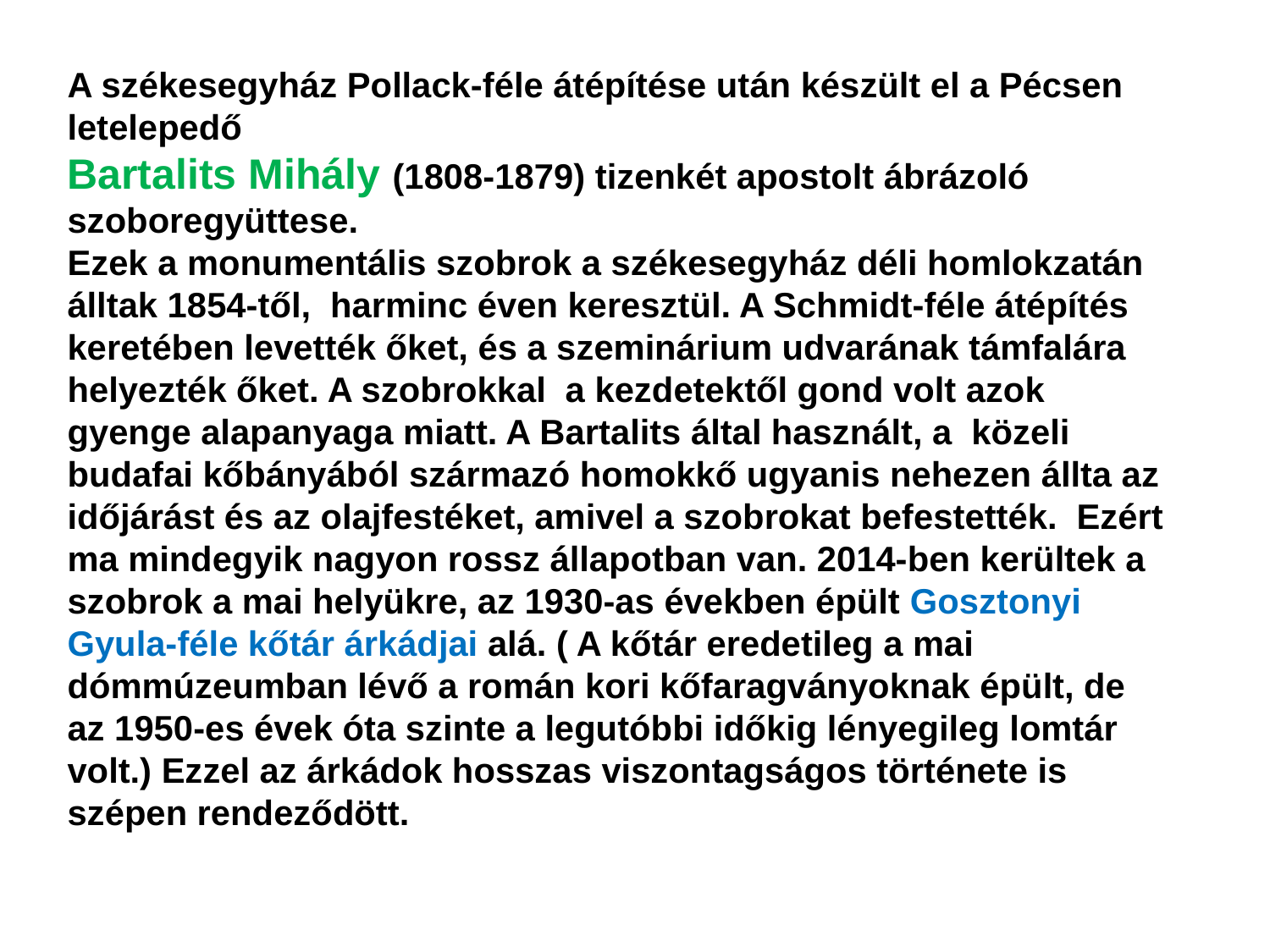

A székesegyház Pollack-féle átépítése után készült el a Pécsen letelepedő
Bartalits Mihály (1808-1879) tizenkét apostolt ábrázoló szoboregyüttese.
Ezek a monumentális szobrok a székesegyház déli homlokzatán álltak 1854-től,  harminc éven keresztül. A Schmidt-féle átépítés keretében levették őket, és a szeminárium udvarának támfalára helyezték őket. A szobrokkal  a kezdetektől gond volt azok gyenge alapanyaga miatt. A Bartalits által használt, a  közeli budafai kőbányából származó homokkő ugyanis nehezen állta az időjárást és az olajfestéket, amivel a szobrokat befestették.  Ezért ma mindegyik nagyon rossz állapotban van. 2014-ben kerültek a szobrok a mai helyükre, az 1930-as években épült Gosztonyi Gyula-féle kőtár árkádjai alá. ( A kőtár eredetileg a mai dómmúzeumban lévő a román kori kőfaragványoknak épült, de az 1950-es évek óta szinte a legutóbbi időkig lényegileg lomtár volt.) Ezzel az árkádok hosszas viszontagságos története is szépen rendeződött.